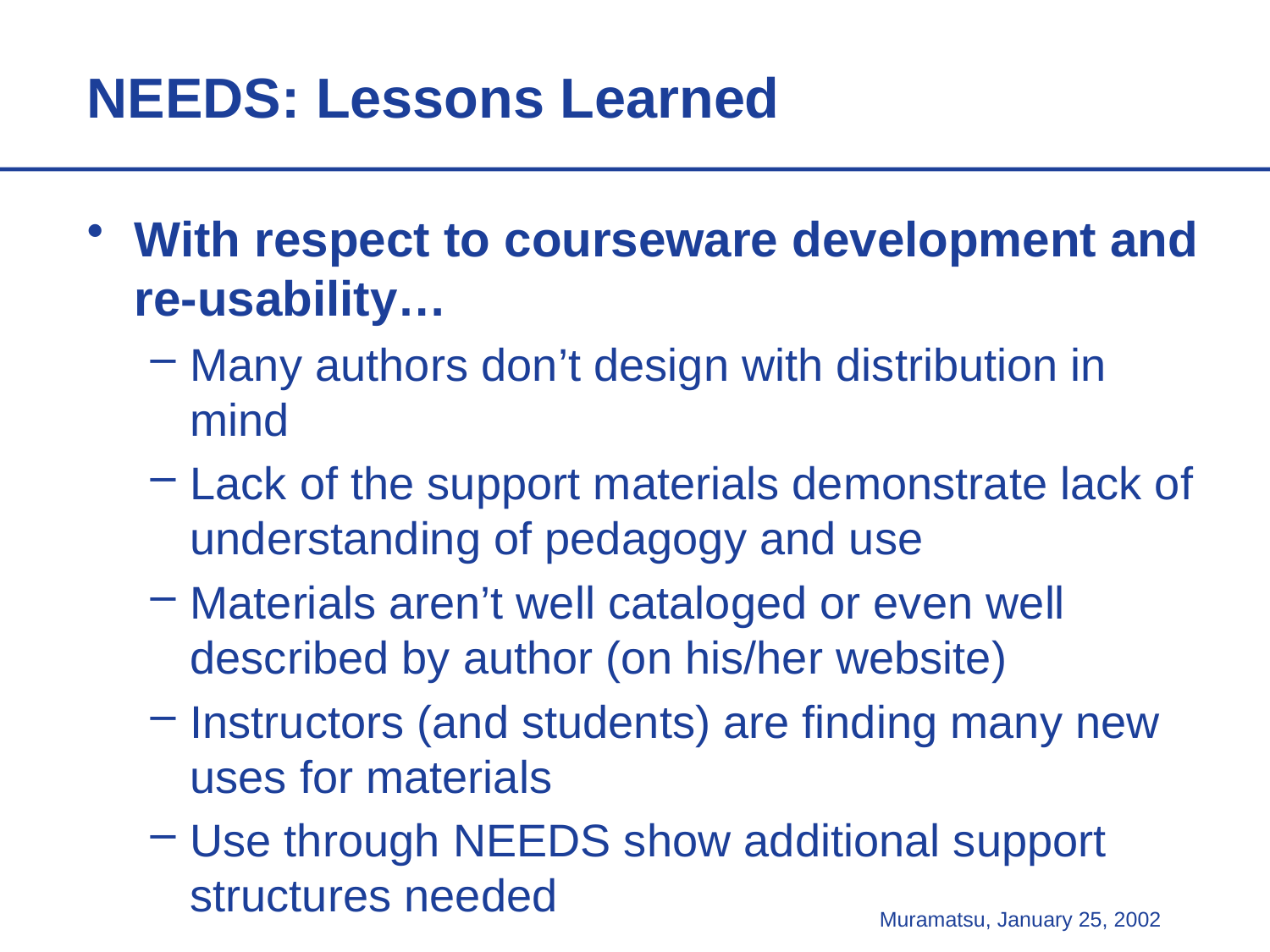

# NEEDS: Lessons Learned

With respect to courseware development and re-usability…
Many authors don’t design with distribution in mind
Lack of the support materials demonstrate lack of understanding of pedagogy and use
Materials aren’t well cataloged or even well described by author (on his/her website)
Instructors (and students) are finding many new uses for materials
Use through NEEDS show additional support structures needed
Muramatsu, January 25, 2002